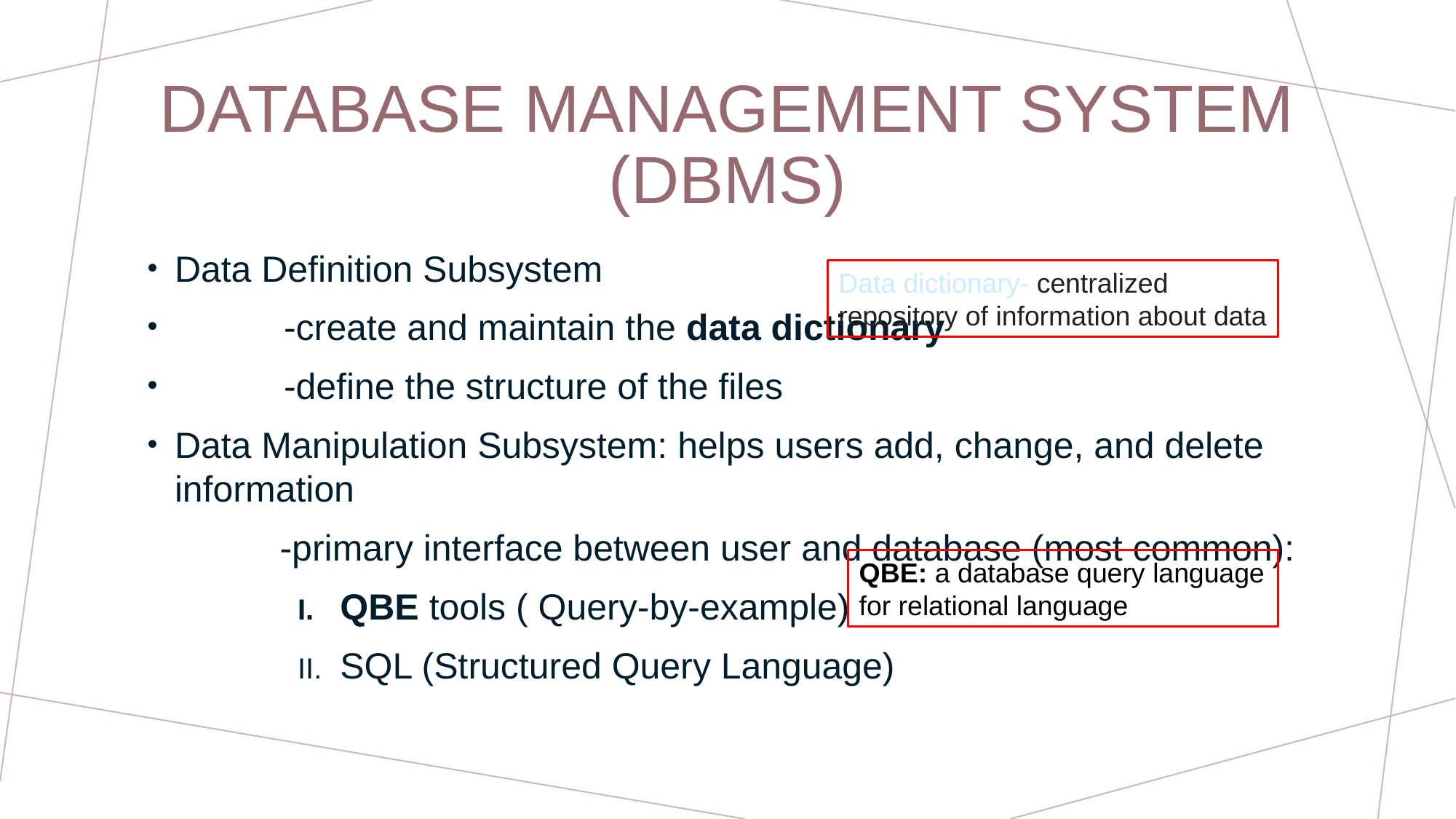

# Database Management System (DBMS)
Data Definition Subsystem
	-create and maintain the data dictionary
	-define the structure of the files
Data Manipulation Subsystem: helps users add, change, and delete information
             -primary interface between user and database (most common):
QBE tools ( Query-by-example)
SQL (Structured Query Language)

Data dictionary- centralized repository of information about data
QBE: a database query language for relational language